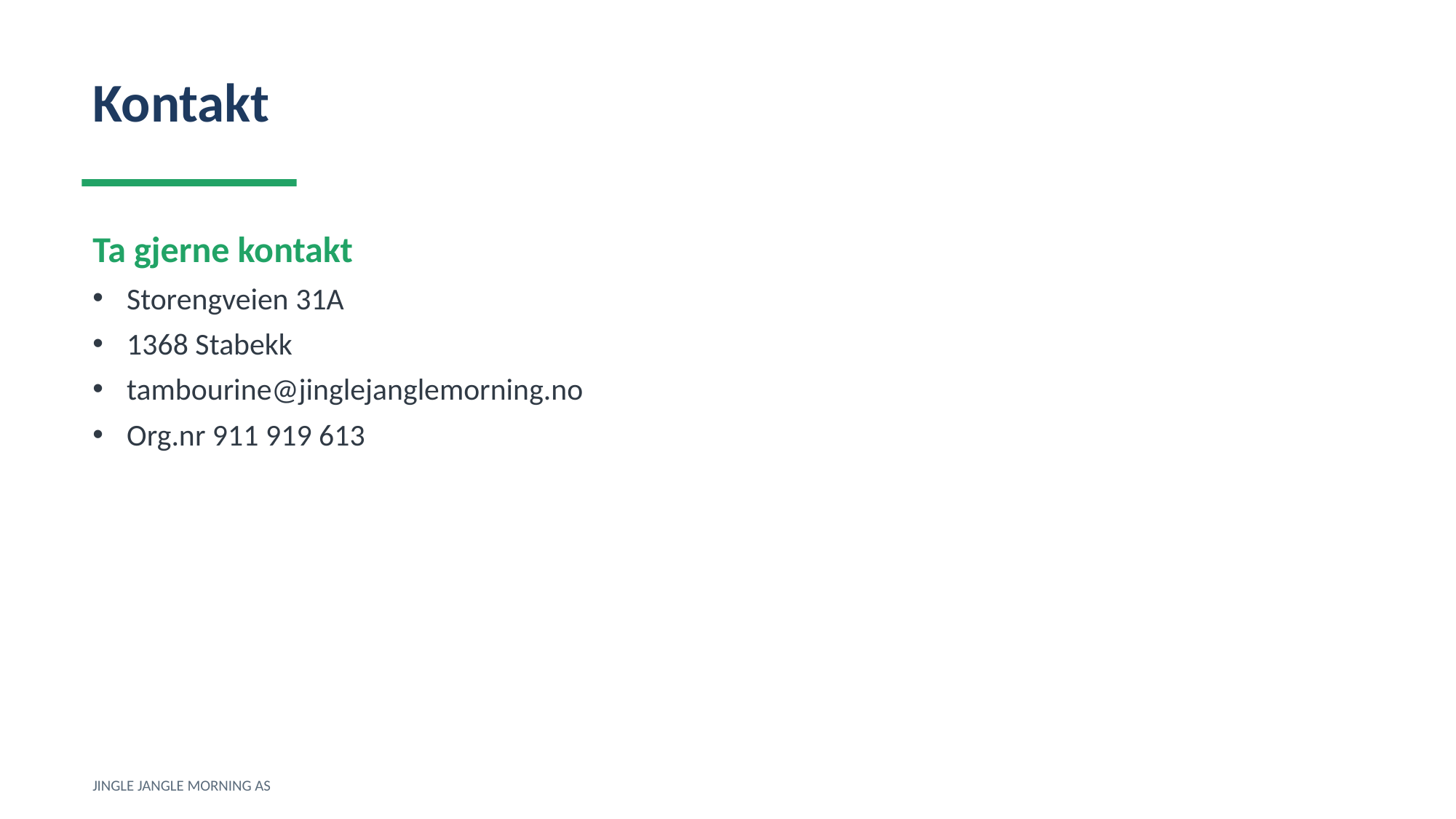

Kontakt

Ta gjerne kontakt
Storengveien 31A
1368 Stabekk
tambourine@jinglejanglemorning.no
Org.nr 911 919 613
JINGLE JANGLE MORNING AS